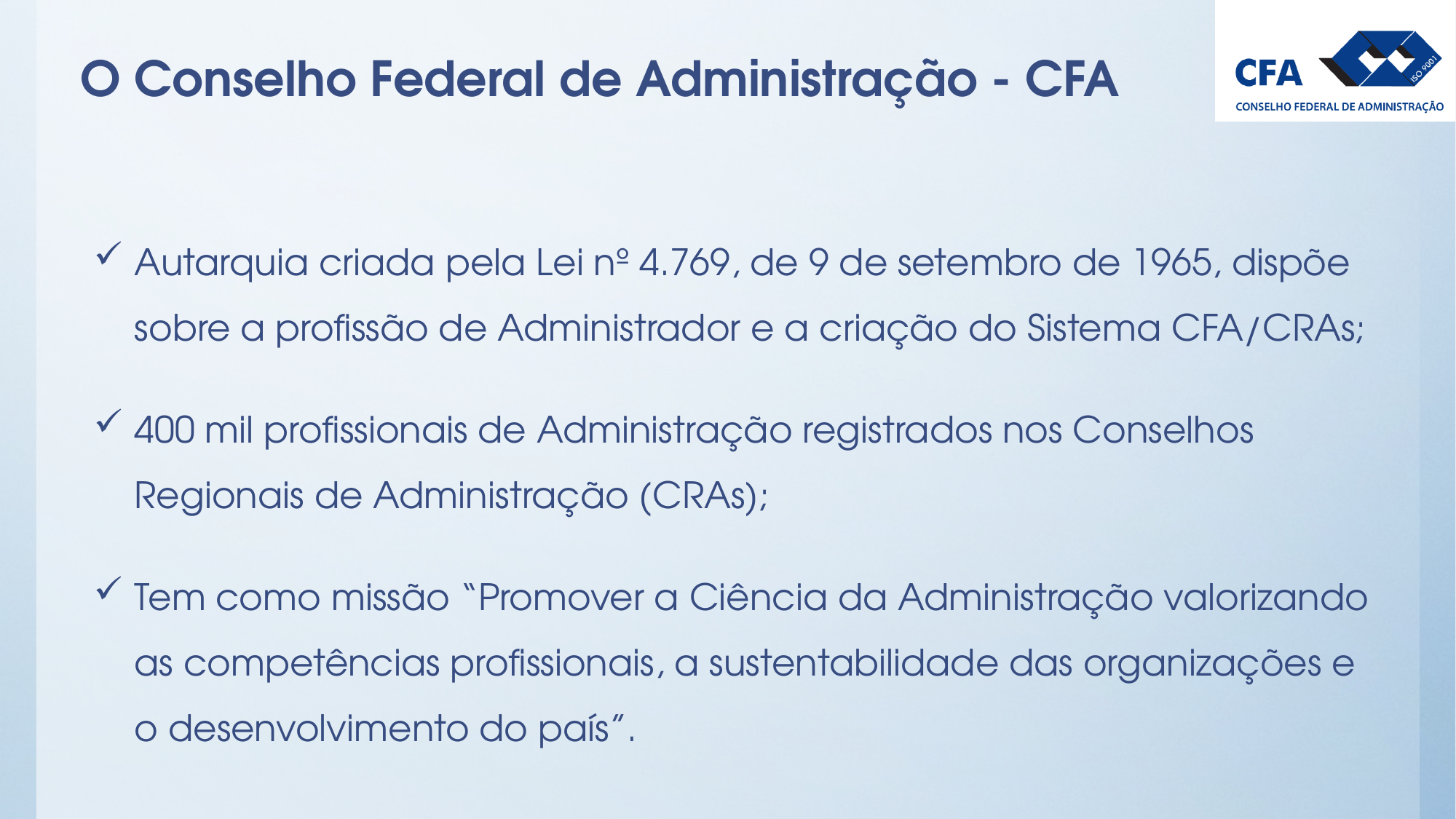

# O Conselho Federal de Administração - CFA
Autarquia criada pela Lei nº 4.769, de 9 de setembro de 1965, dispõe sobre a profissão de Administrador e a criação do Sistema CFA/CRAs;
400 mil profissionais de Administração registrados nos Conselhos Regionais de Administração (CRAs);
Tem como missão “Promover a Ciência da Administração valorizando as competências profissionais, a sustentabilidade das organizações e o desenvolvimento do país”.